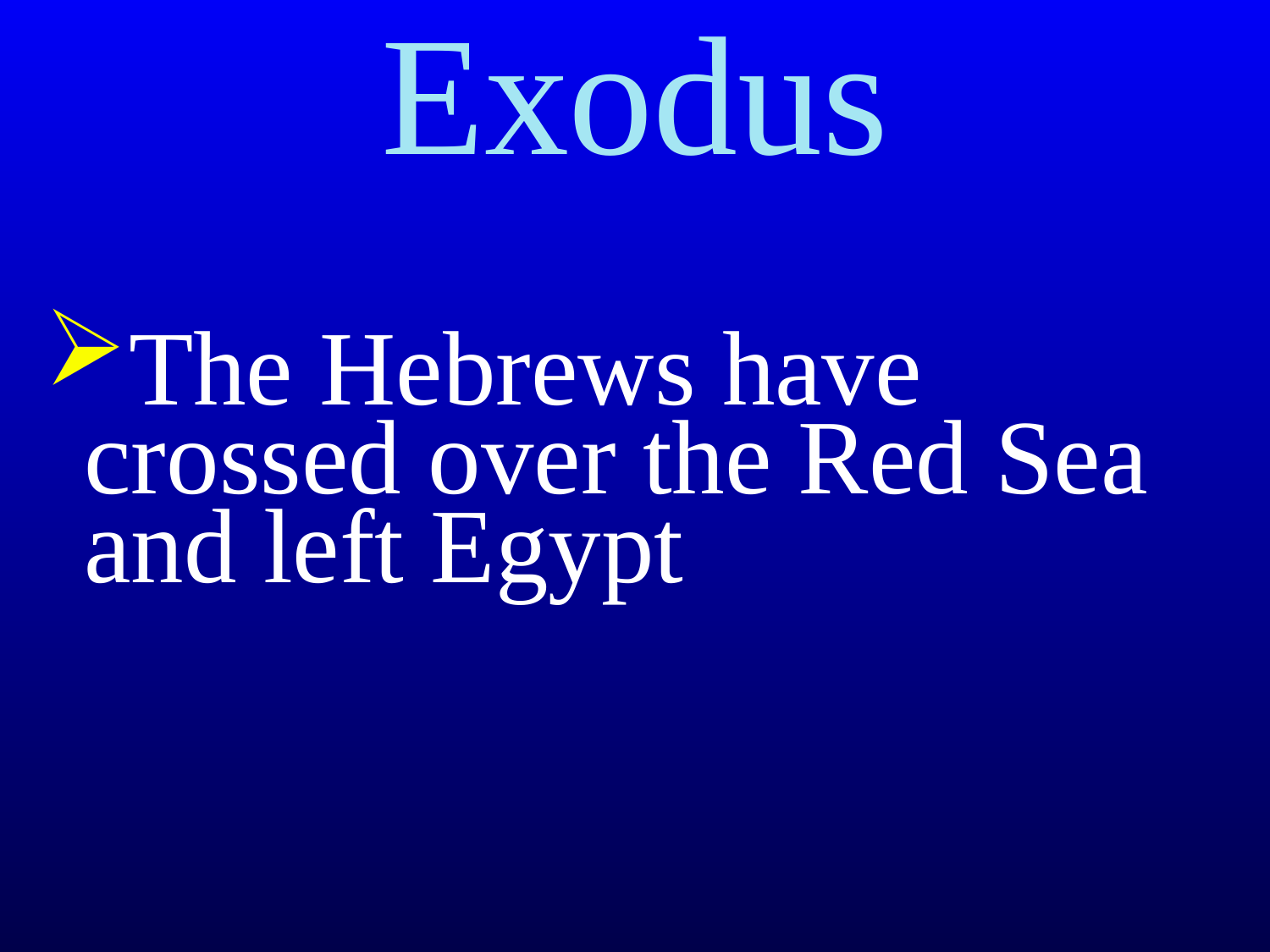

Exodus
The Hebrews have crossed over the Red Sea and left Egypt